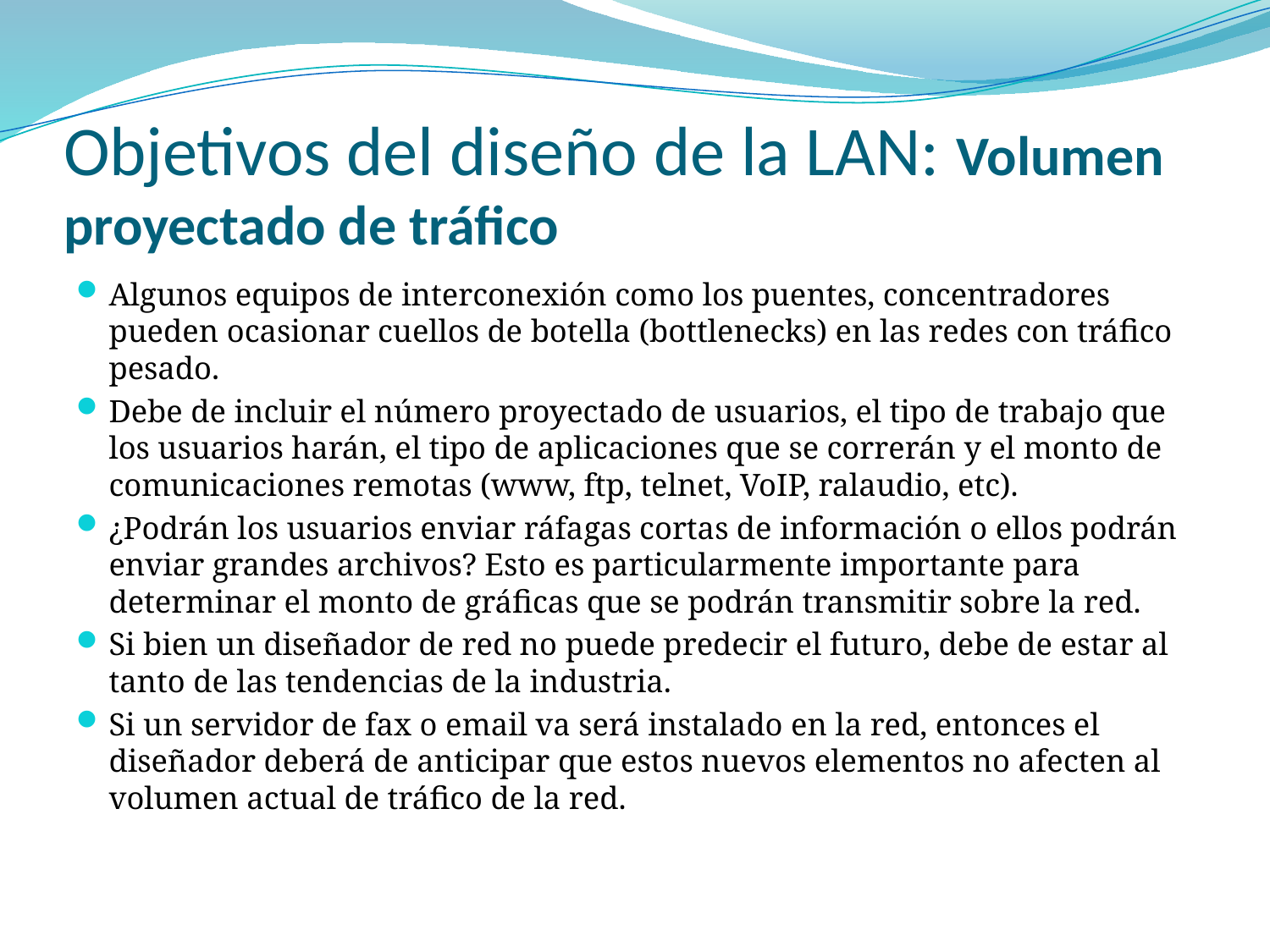

# Objetivos del diseño de la LAN: Volumen proyectado de tráfico
Algunos equipos de interconexión como los puentes, concentradores pueden ocasionar cuellos de botella (bottlenecks) en las redes con tráfico pesado.
Debe de incluir el número proyectado de usuarios, el tipo de trabajo que los usuarios harán, el tipo de aplicaciones que se correrán y el monto de comunicaciones remotas (www, ftp, telnet, VoIP, ralaudio, etc).
¿Podrán los usuarios enviar ráfagas cortas de información o ellos podrán enviar grandes archivos? Esto es particularmente importante para determinar el monto de gráficas que se podrán transmitir sobre la red.
Si bien un diseñador de red no puede predecir el futuro, debe de estar al tanto de las tendencias de la industria.
Si un servidor de fax o email va será instalado en la red, entonces el diseñador deberá de anticipar que estos nuevos elementos no afecten al volumen actual de tráfico de la red.